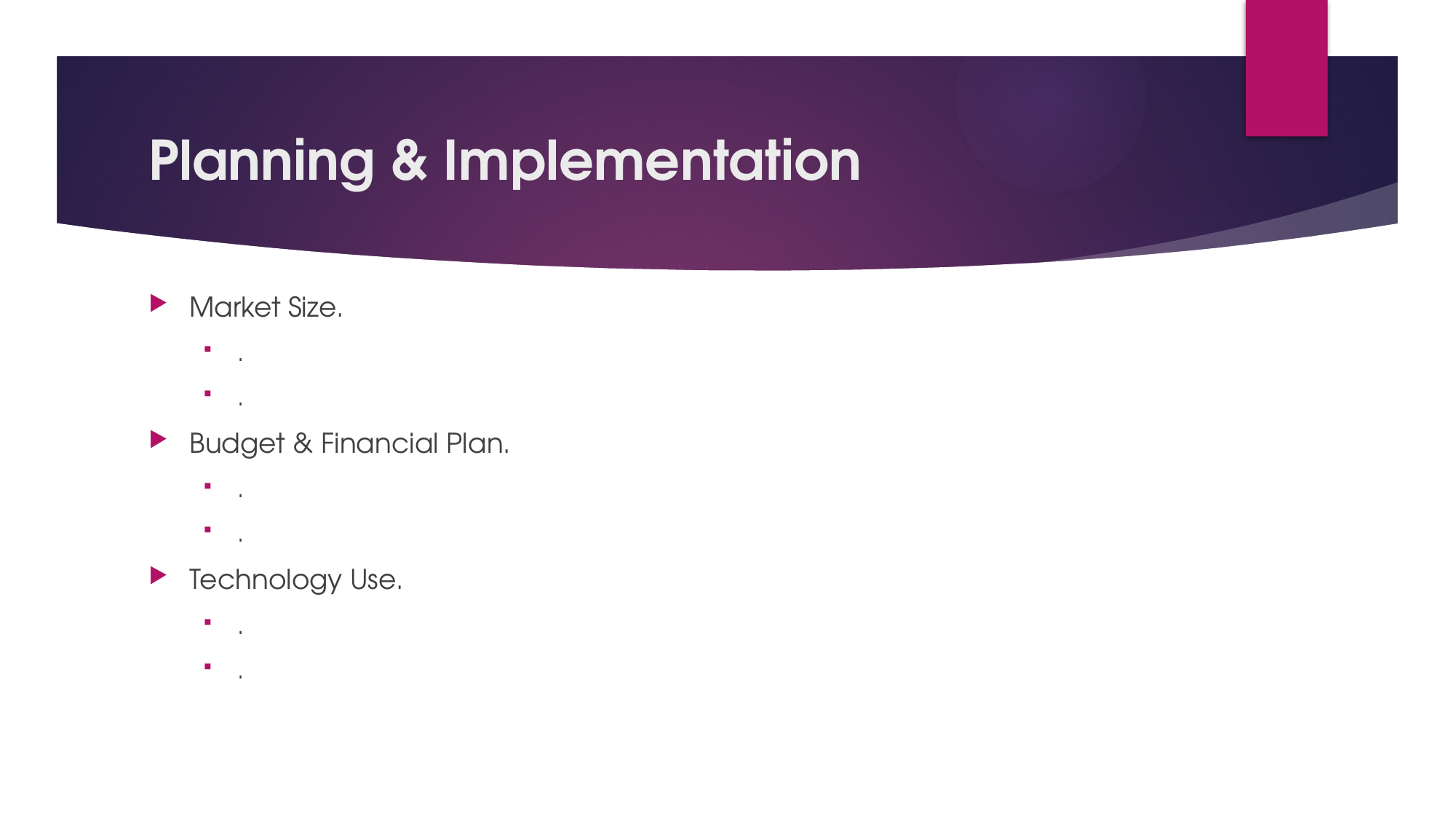

# Planning & Implementation
Market Size.
.
.
Budget & Financial Plan.
.
.
Technology Use.
.
.